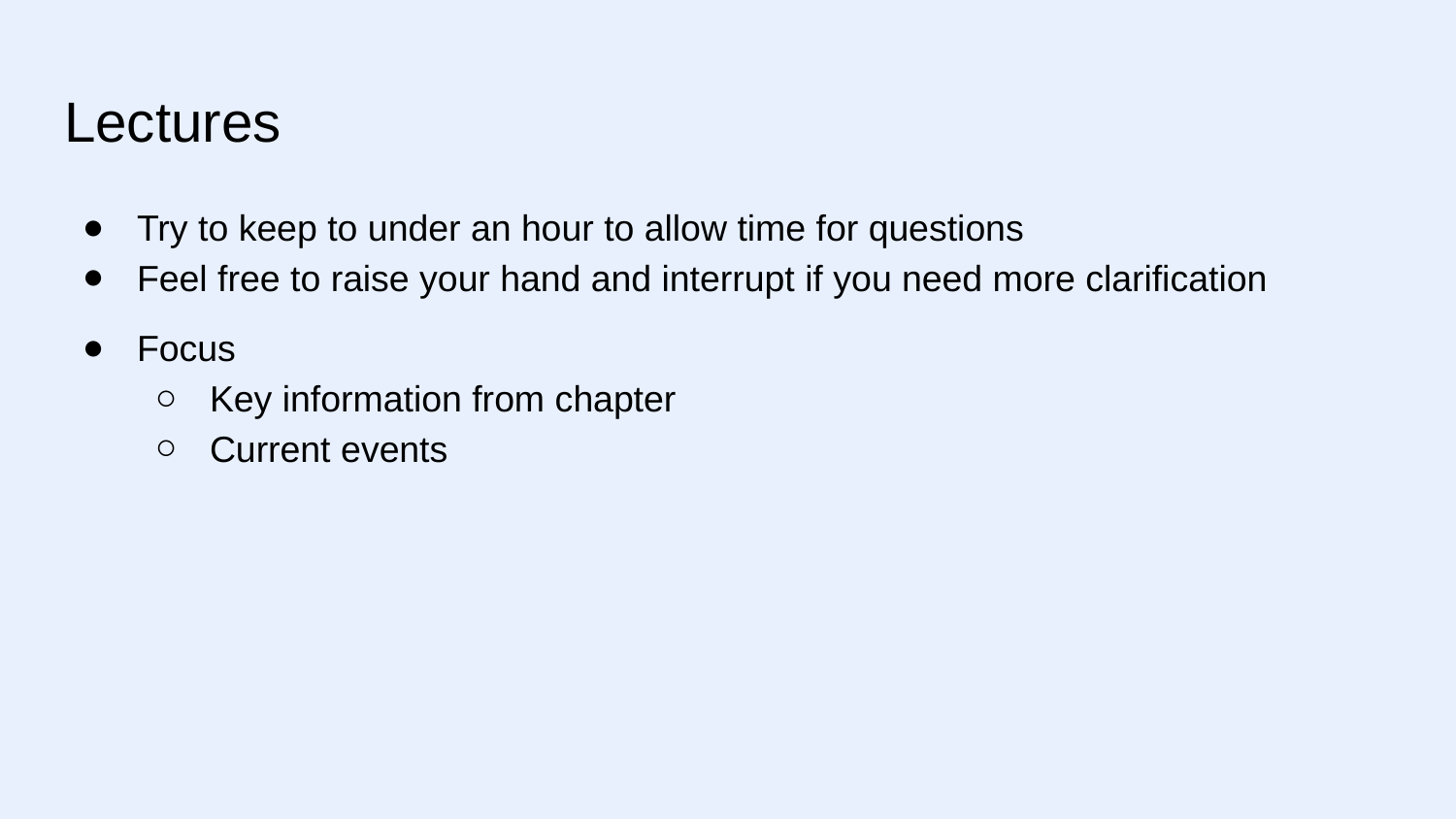

# Lectures
Try to keep to under an hour to allow time for questions
Feel free to raise your hand and interrupt if you need more clarification
Focus
Key information from chapter
Current events